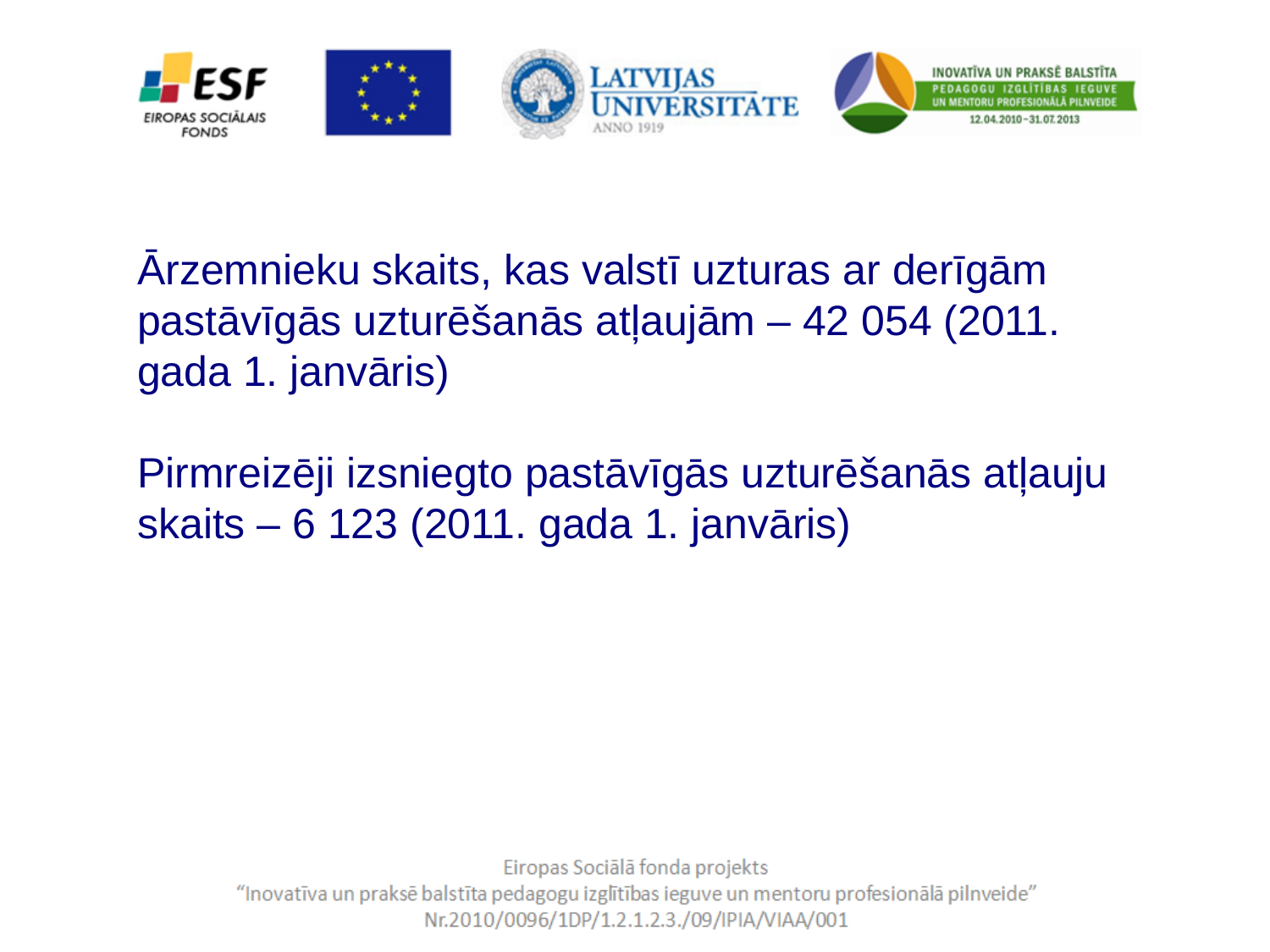

Ārzemnieku skaits, kas valstī uzturas ar derīgām pastāvīgās uzturēšanās atļaujām – 42 054 (2011. gada 1. janvāris)

Pirmreizēji izsniegto pastāvīgās uzturēšanās atļauju skaits – 6 123 (2011. gada 1. janvāris)